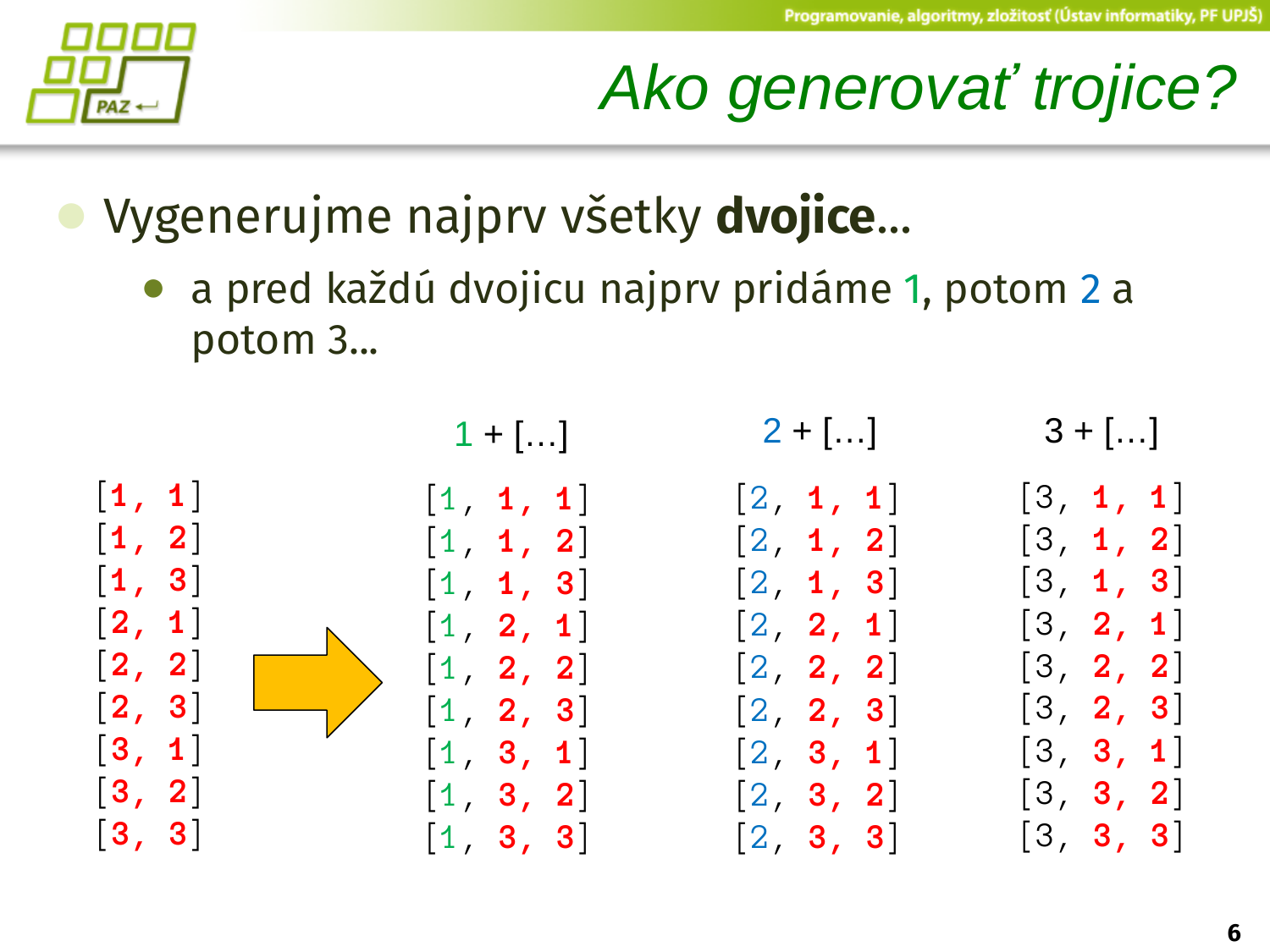

# Ako generovať trojice?
Vygenerujme najprv všetky dvojice...
a pred každú dvojicu najprv pridáme 1, potom 2 a potom 3...
2 + […]
3 + […]
1 + […]
[1, 1]
[1, 2]
[1, 3]
[2, 1]
[2, 2]
[2, 3]
[3, 1]
[3, 2]
[3, 3]
[3, 1, 1]
[3, 1, 2]
[3, 1, 3]
[3, 2, 1]
[3, 2, 2]
[3, 2, 3]
[3, 3, 1]
[3, 3, 2]
[3, 3, 3]
[2, 1, 1]
[2, 1, 2]
[2, 1, 3]
[2, 2, 1]
[2, 2, 2]
[2, 2, 3]
[2, 3, 1]
[2, 3, 2]
[2, 3, 3]
[1, 1, 1]
[1, 1, 2]
[1, 1, 3]
[1, 2, 1]
[1, 2, 2]
[1, 2, 3]
[1, 3, 1]
[1, 3, 2]
[1, 3, 3]